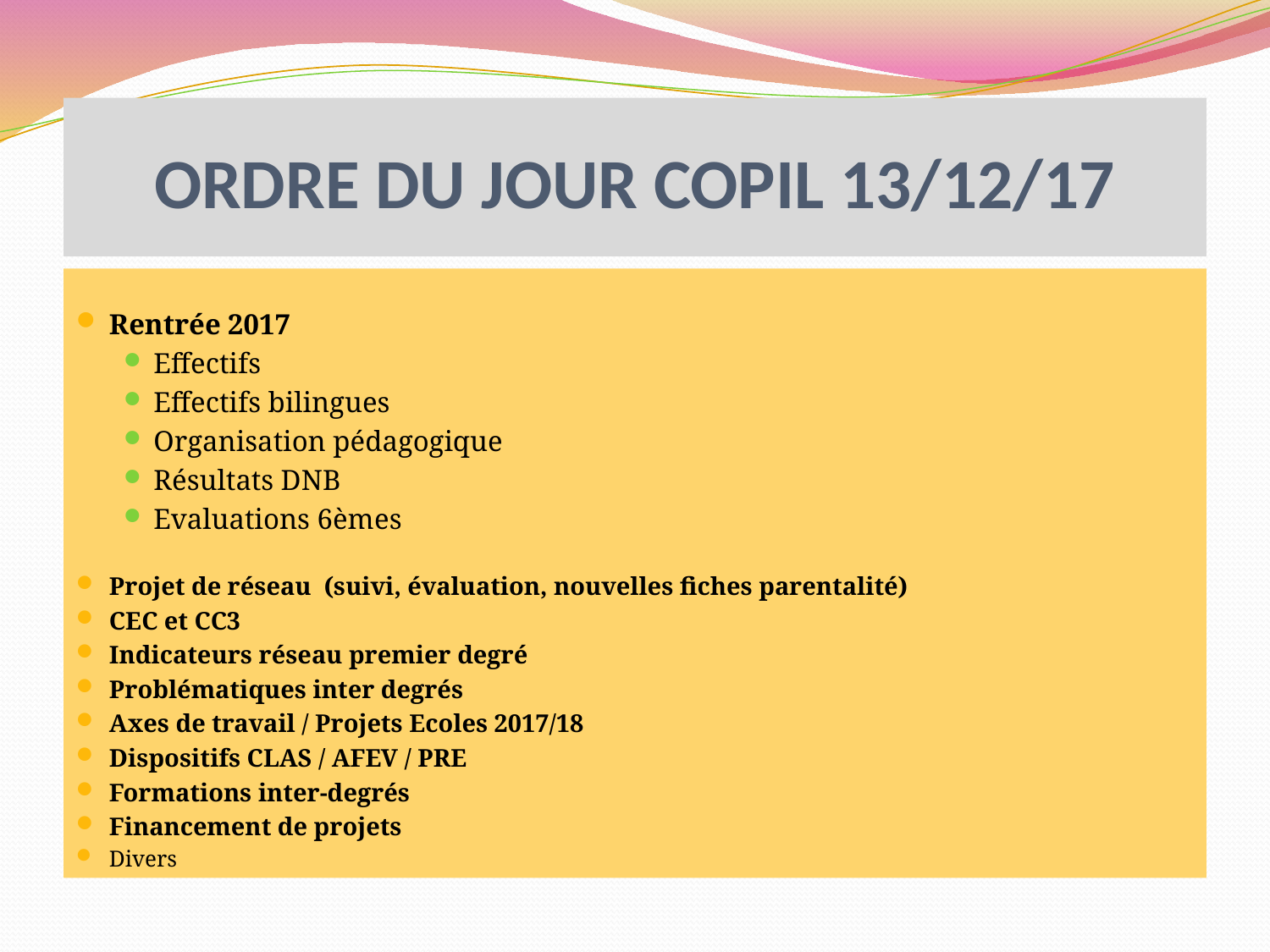

# ORDRE DU JOUR COPIL 13/12/17

Rentrée 2017
Effectifs
Effectifs bilingues
Organisation pédagogique
Résultats DNB
Evaluations 6èmes

Projet de réseau  (suivi, évaluation, nouvelles fiches parentalité)
CEC et CC3
Indicateurs réseau premier degré
Problématiques inter degrés
Axes de travail / Projets Ecoles 2017/18
Dispositifs CLAS / AFEV / PRE
Formations inter-degrés
Financement de projets
Divers